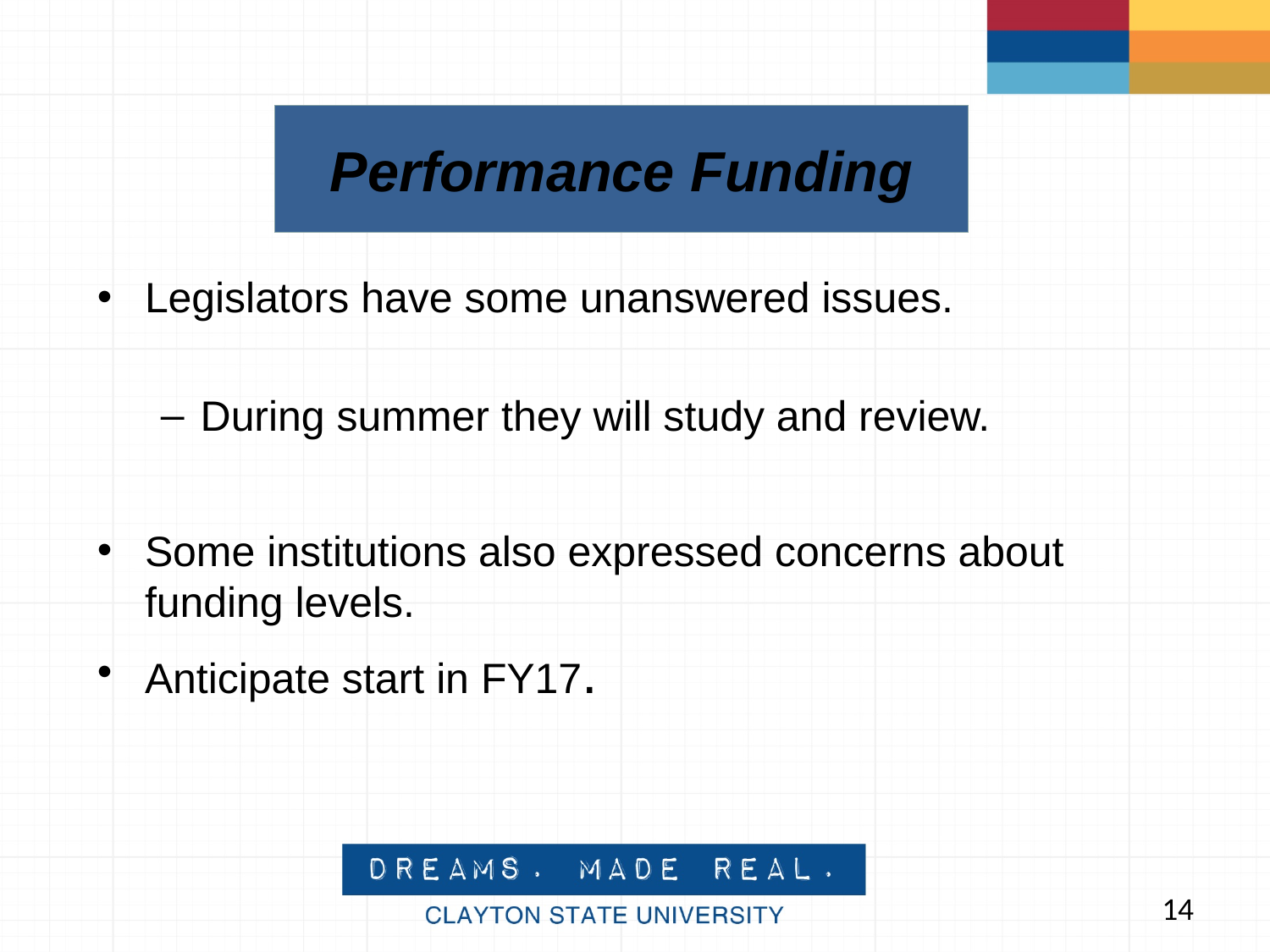

Performance Funding
Legislators have some unanswered issues.

During summer they will study and review.

Some institutions also expressed concerns about funding levels.
Anticipate start in FY17.

14